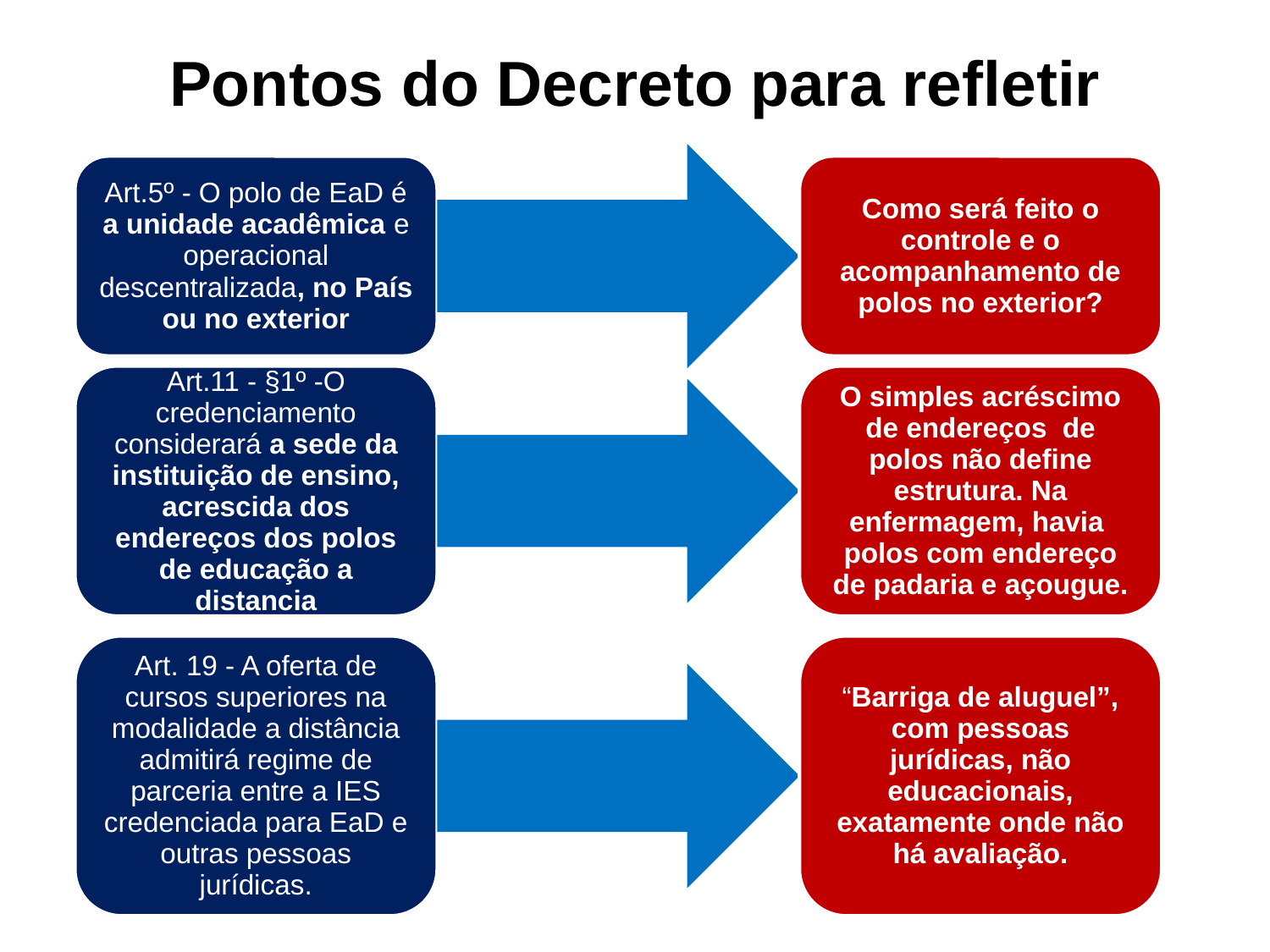

Pontos do Decreto para refletir
Art.5º - O polo de EaD é a unidade acadêmica e operacional descentralizada, no País ou no exterior
Como será feito o controle e o acompanhamento de polos no exterior?

Art.11 - §1º -O credenciamento considerará a sede da instituição de ensino, acrescida dos endereços dos polos de educação a distancia
O simples acréscimo de endereços  de polos não define estrutura. Na enfermagem, havia  polos com endereço de padaria e açougue.

Art. 19 - A oferta de cursos superiores na modalidade a distância admitirá regime de parceria entre a IES credenciada para EaD e outras pessoas jurídicas.
“Barriga de aluguel”, com pessoas jurídicas, não educacionais, exatamente onde não há avaliação.